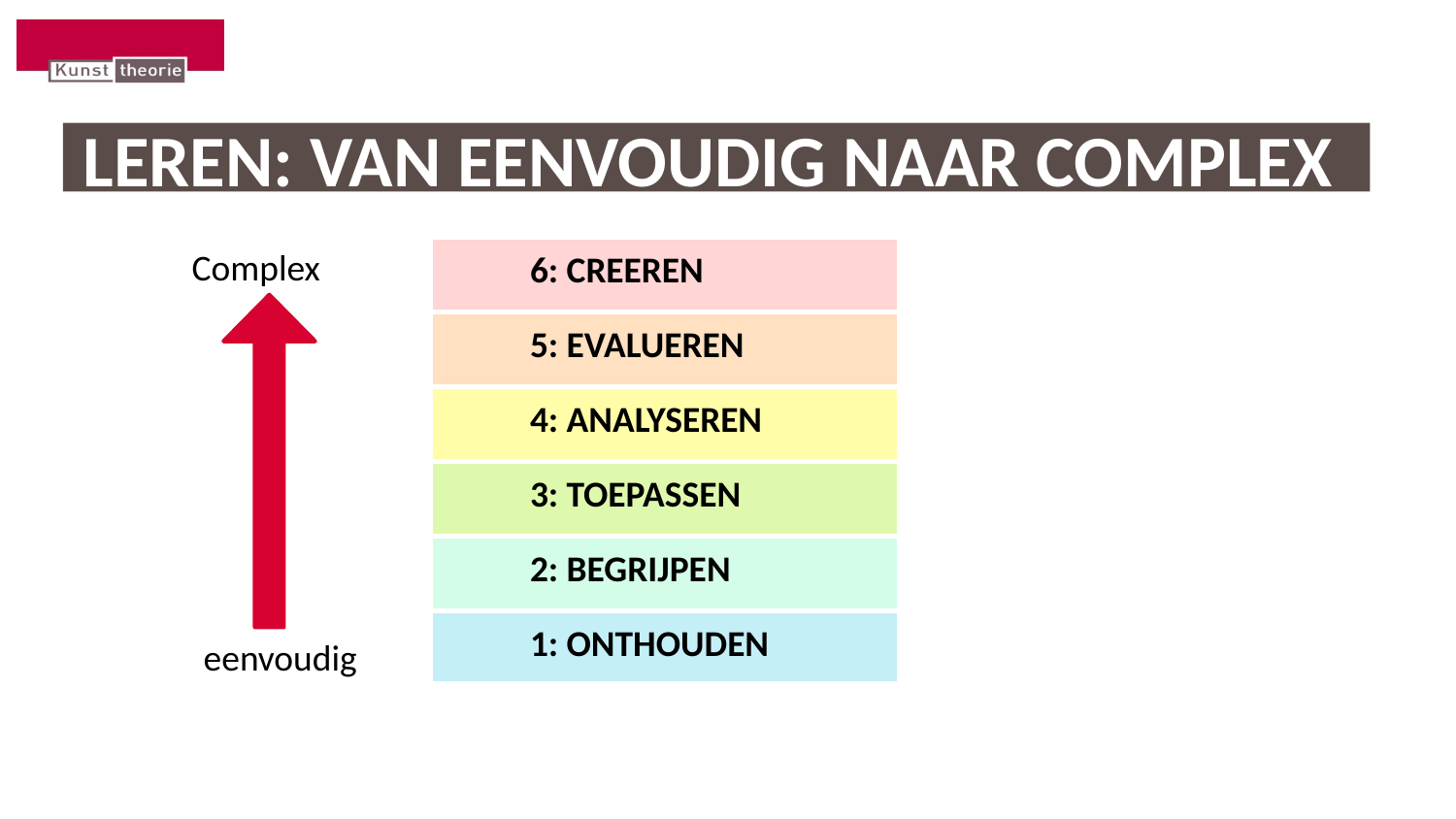

# LEREN: VAN EENVOUDIG NAAR COMPLEX
Complex
|  | 6: CREEREN |
| --- | --- |
|  | 5: EVALUEREN |
|  | 4: ANALYSEREN |
|  | 3: TOEPASSEN |
|  | 2: BEGRIJPEN |
|  | 1: ONTHOUDEN |

eenvoudig